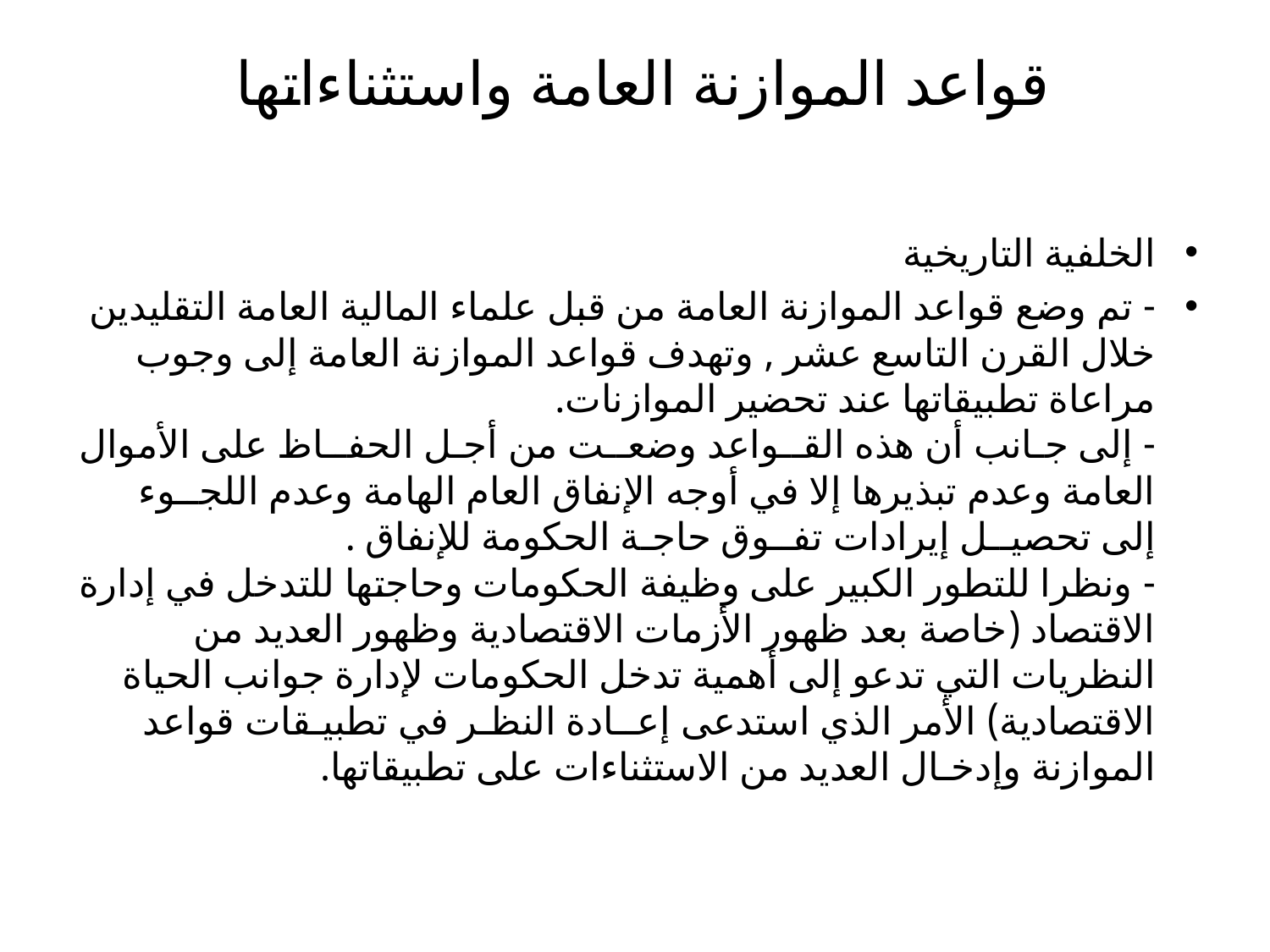

# قواعد الموازنة العامة واستثناءاتها
الخلفية التاريخية
- تم وضع قواعد الموازنة العامة من قبل علماء المالية العامة التقليدين خلال القرن التاسع عشر , وتهدف قواعد الموازنة العامة إلى وجوب مراعاة تطبيقاتها عند تحضير الموازنات.
- إلى جـانب أن هذه القــواعد وضعــت من أجـل الحفــاظ على الأموال العامة وعدم تبذيرها إلا في أوجه الإنفاق العام الهامة وعدم اللجــوء إلى تحصيــل إيرادات تفــوق حاجـة الحكومة للإنفاق .
- ونظرا للتطور الكبير على وظيفة الحكومات وحاجتها للتدخل في إدارة الاقتصاد (خاصة بعد ظهور الأزمات الاقتصادية وظهور العديد من النظريات التي تدعو إلى أهمية تدخل الحكومات لإدارة جوانب الحياة الاقتصادية) الأمر الذي استدعى إعــادة النظـر في تطبيـقات قواعد الموازنة وإدخـال العديد من الاستثناءات على تطبيقاتها.